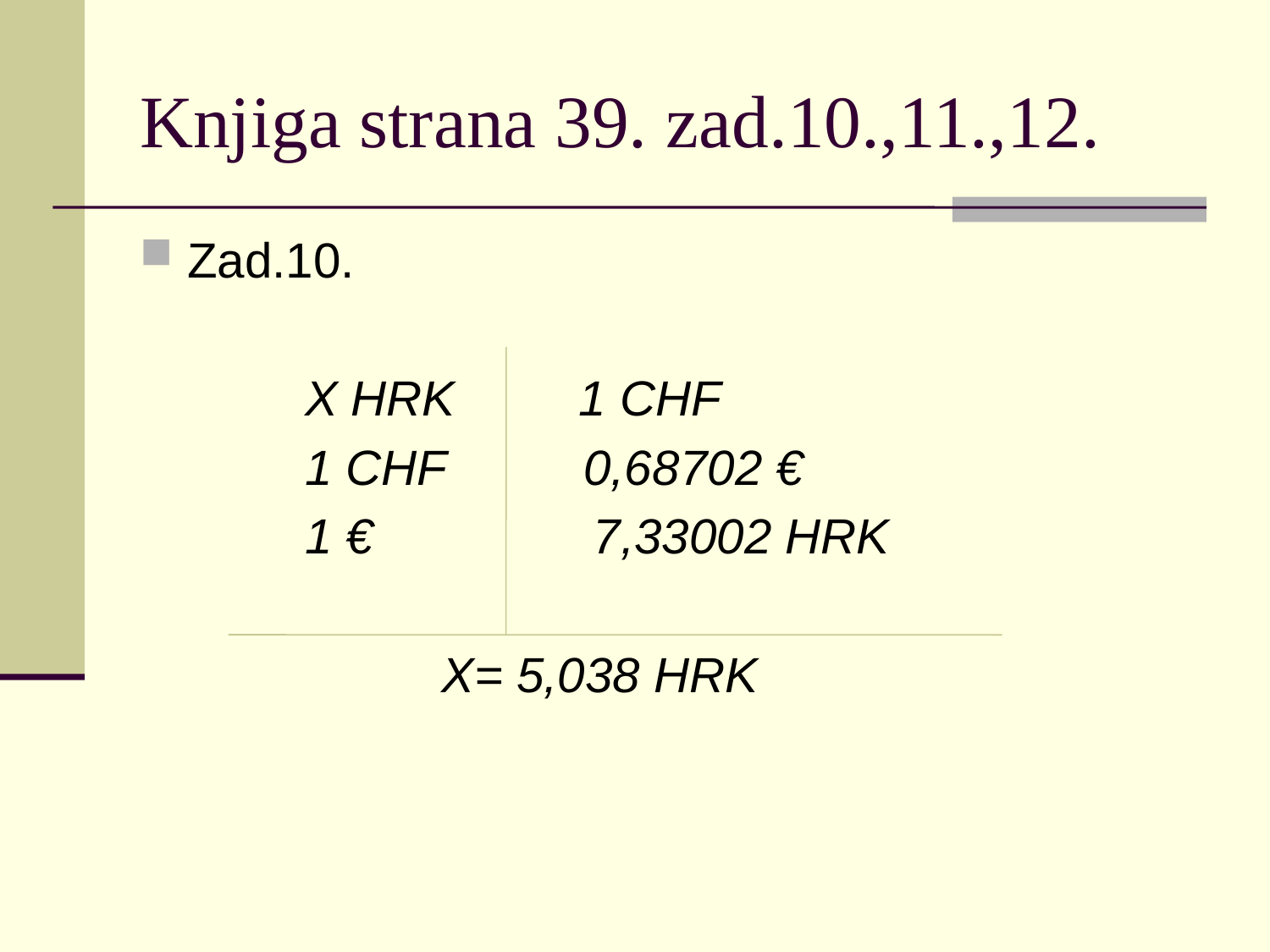

# Knjiga strana 39. zad.10.,11.,12.
Zad.10.

            X HRK         1 CHF
            1 CHF          0,68702 €
            1 €                7,33002 HRK

			X= 5,038 HRK